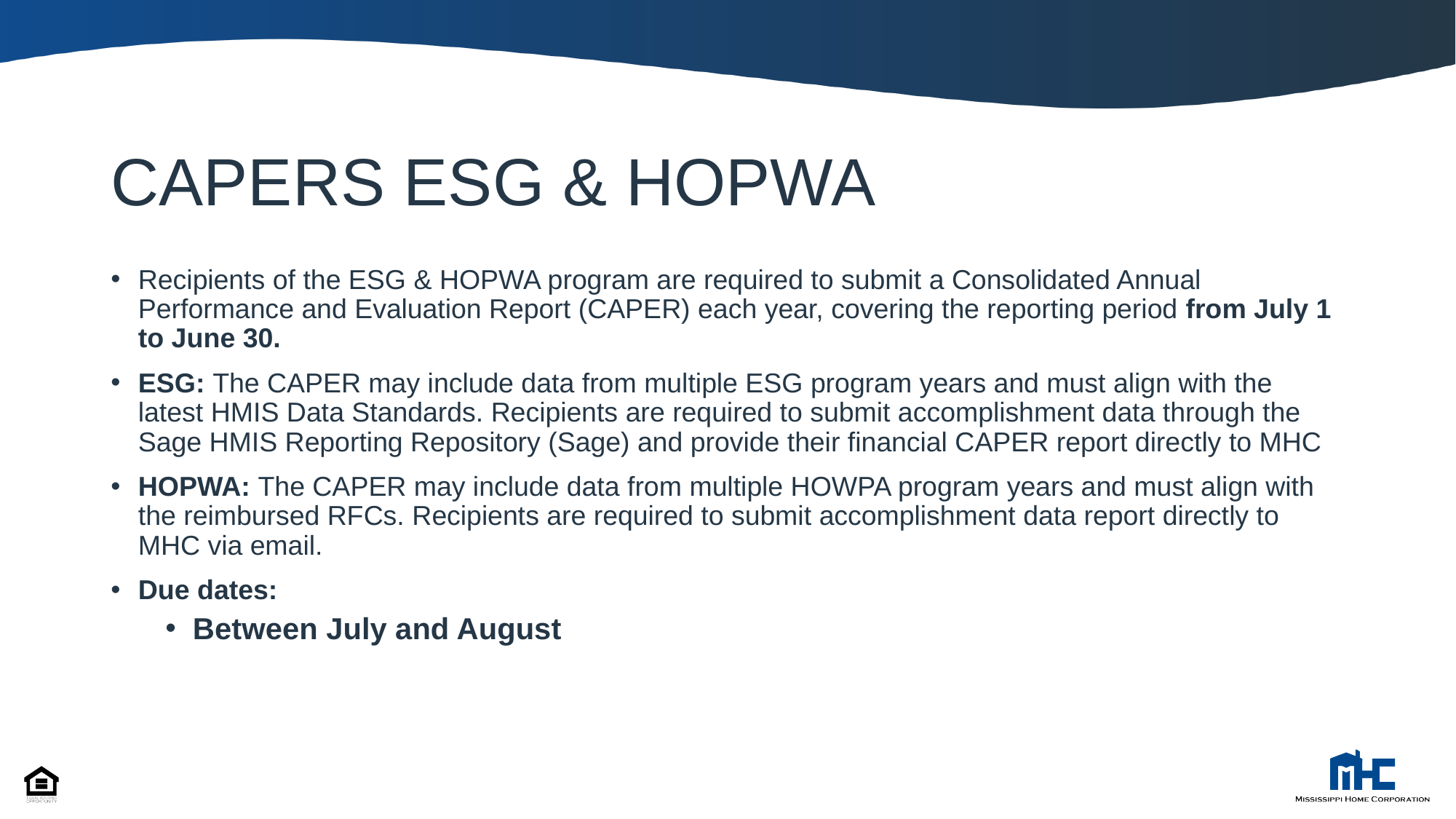

# CAPERS ESG & HOPWA
Recipients of the ESG & HOPWA program are required to submit a Consolidated Annual Performance and Evaluation Report (CAPER) each year, covering the reporting period from July 1 to June 30.
ESG: The CAPER may include data from multiple ESG program years and must align with the latest HMIS Data Standards. Recipients are required to submit accomplishment data through the Sage HMIS Reporting Repository (Sage) and provide their financial CAPER report directly to MHC
HOPWA: The CAPER may include data from multiple HOWPA program years and must align with the reimbursed RFCs. Recipients are required to submit accomplishment data report directly to MHC via email.
Due dates:
Between July and August